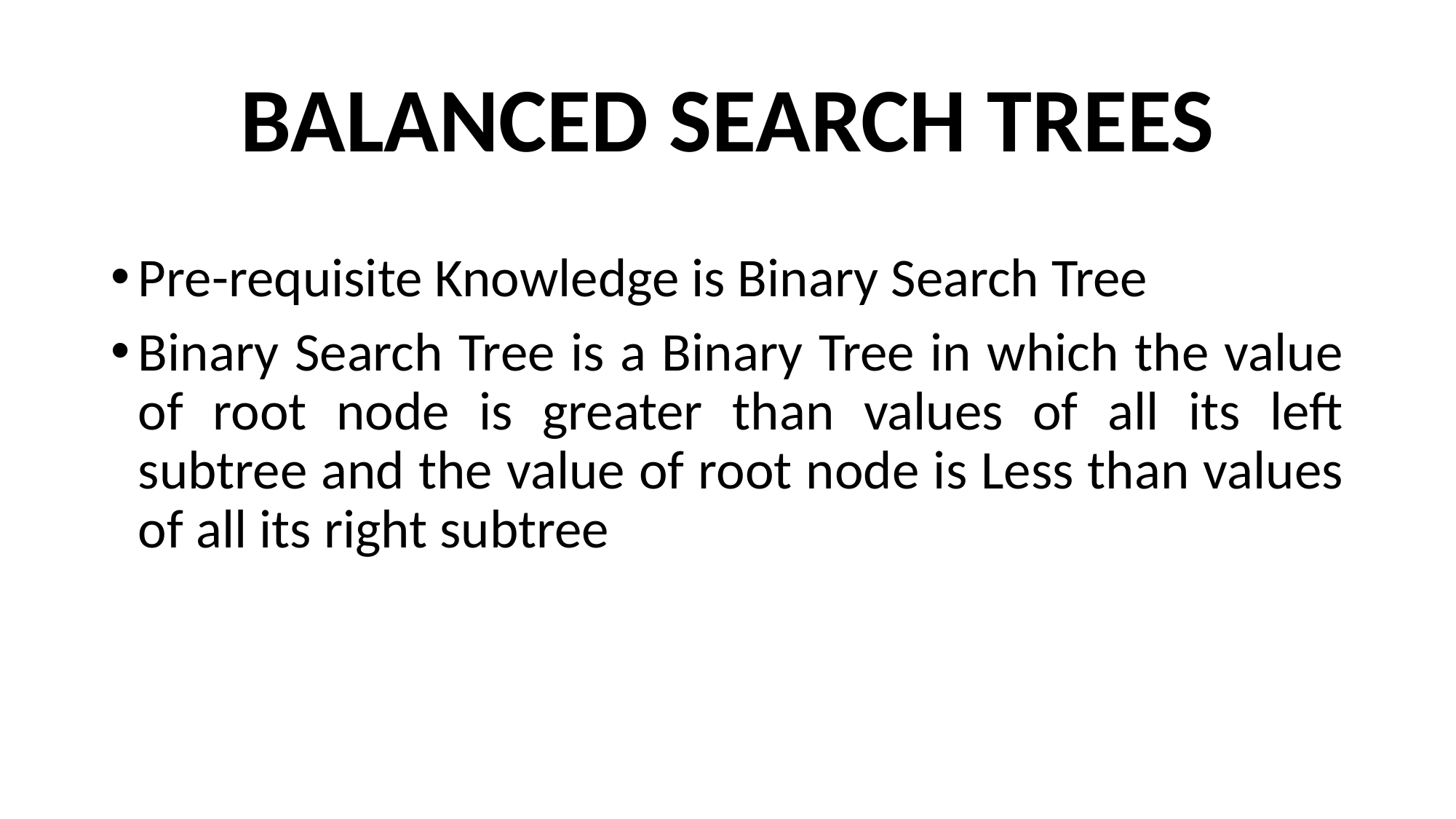

# BALANCED SEARCH TREES
Pre-requisite Knowledge is Binary Search Tree
Binary Search Tree is a Binary Tree in which the value of root node is greater than values of all its left subtree and the value of root node is Less than values of all its right subtree